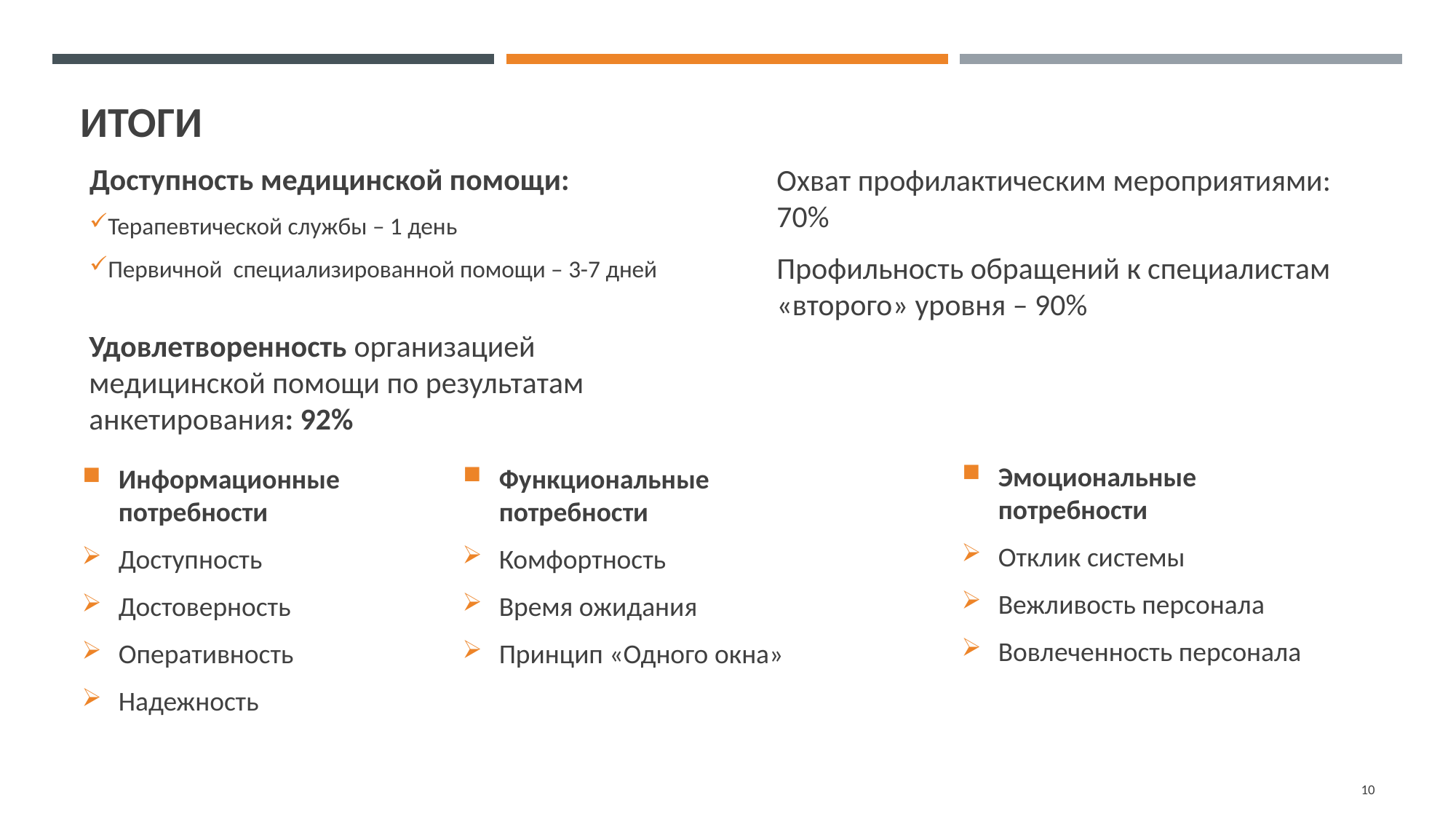

# ИТоги
Доступность медицинской помощи:
Терапевтической службы – 1 день
Первичной  специализированной помощи – 3-7 дней

Охват профилактическим мероприятиями: 70%
Профильность обращений к специалистам «второго» уровня – 90%
Удовлетворенность организацией медицинской помощи по результатам анкетирования: 92%

Эмоциональные  потребности
Отклик системы
Вежливость персонала
Вовлеченность персонала
Функциональные потребности
Комфортность
Время ожидания
Принцип «Одного окна»
Информационные потребности
Доступность
Достоверность
Оперативность
Надежность
10